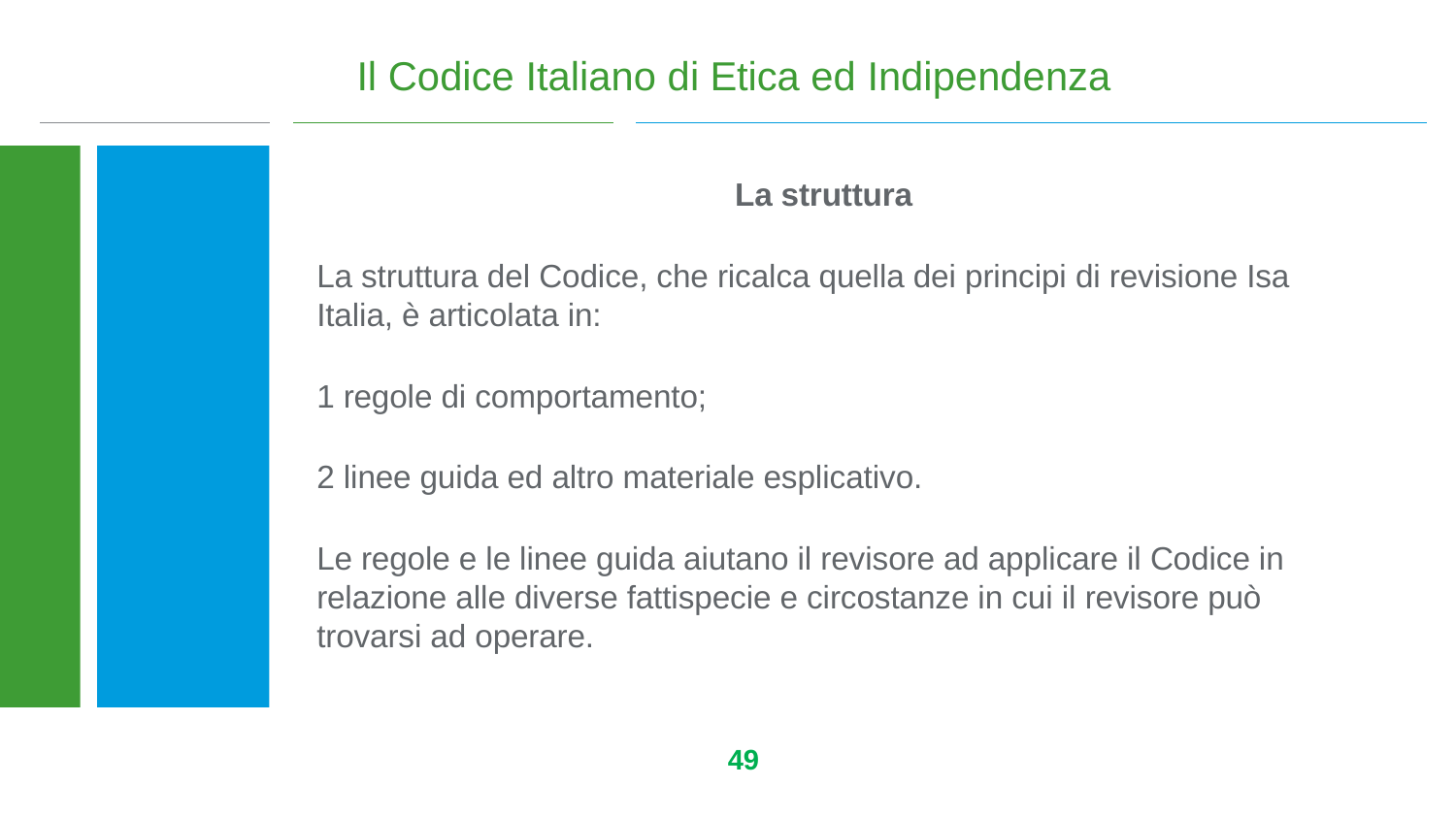

# Il Codice Italiano di Etica ed Indipendenza
La struttura

La struttura del Codice, che ricalca quella dei principi di revisione Isa Italia, è articolata in:

1 regole di comportamento;

2 linee guida ed altro materiale esplicativo.

Le regole e le linee guida aiutano il revisore ad applicare il Codice in relazione alle diverse fattispecie e circostanze in cui il revisore può trovarsi ad operare.
49